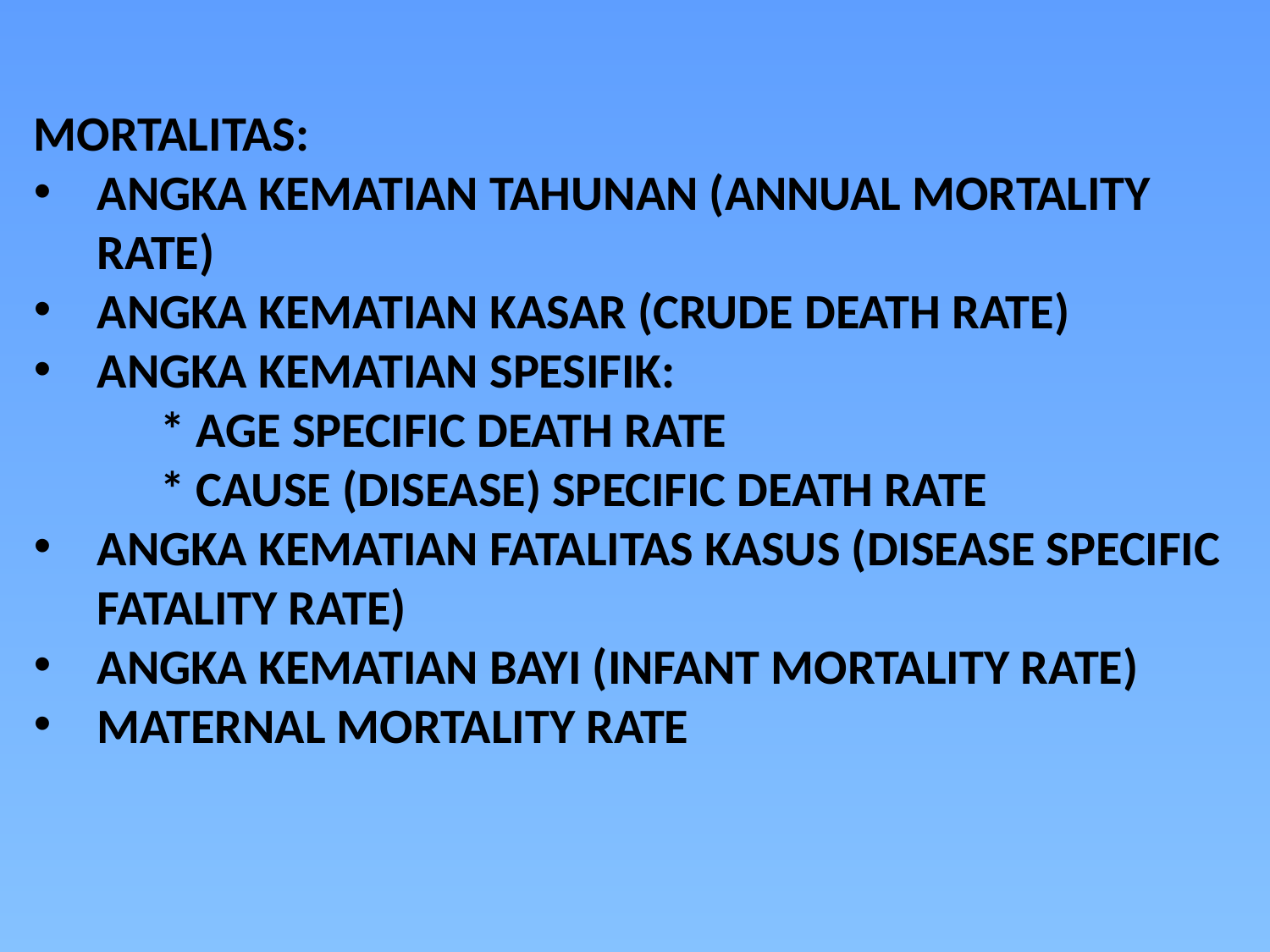

MORTALITAS:
ANGKA KEMATIAN TAHUNAN (ANNUAL MORTALITY RATE)
ANGKA KEMATIAN KASAR (CRUDE DEATH RATE)
ANGKA KEMATIAN SPESIFIK:
	* AGE SPECIFIC DEATH RATE
	* CAUSE (DISEASE) SPECIFIC DEATH RATE
ANGKA KEMATIAN FATALITAS KASUS (DISEASE SPECIFIC FATALITY RATE)
ANGKA KEMATIAN BAYI (INFANT MORTALITY RATE)
MATERNAL MORTALITY RATE